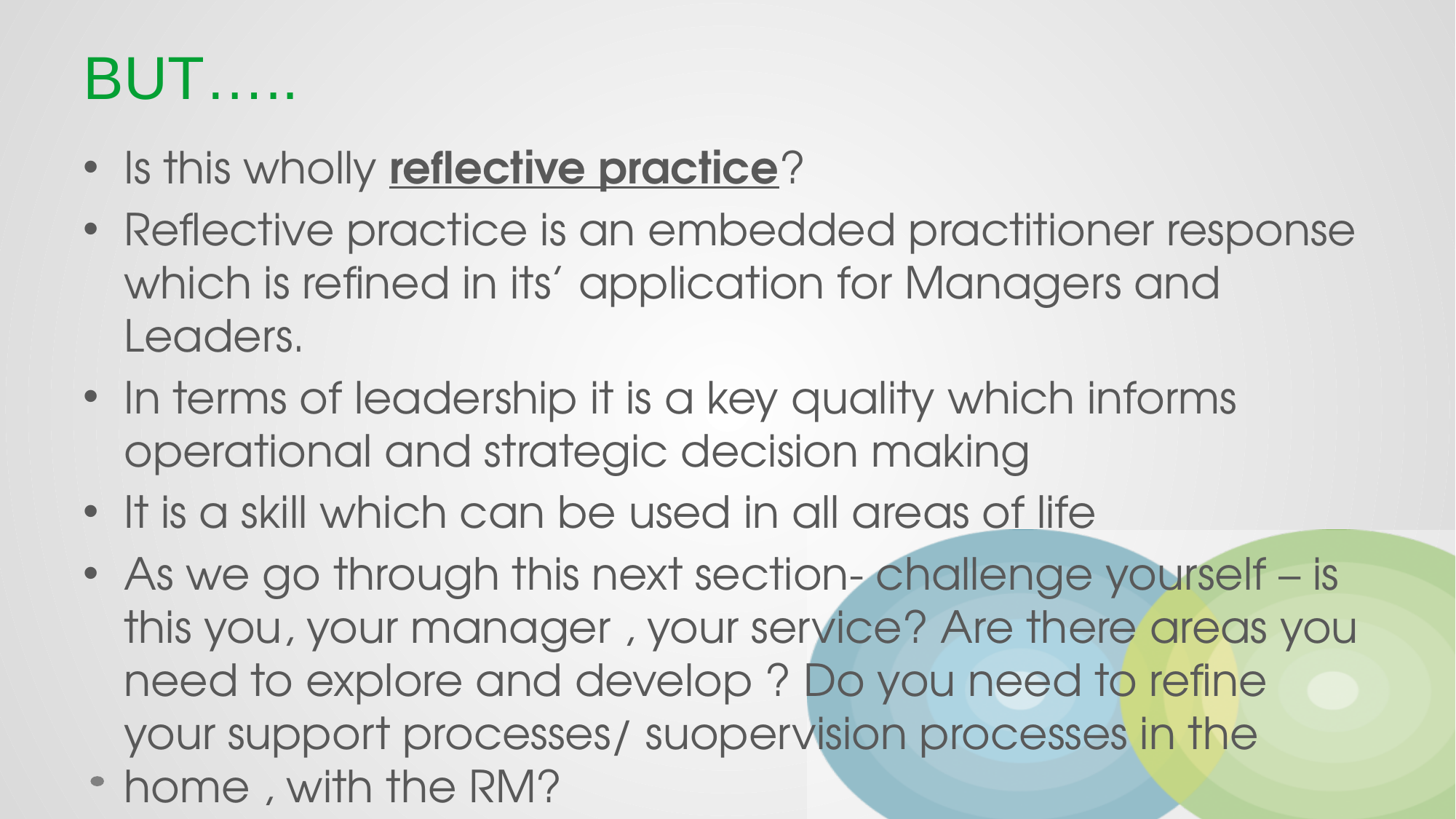

# BUT…..
Is this wholly reflective practice?
Reflective practice is an embedded practitioner response which is refined in its’ application for Managers and Leaders.
In terms of leadership it is a key quality which informs operational and strategic decision making
It is a skill which can be used in all areas of life
As we go through this next section- challenge yourself – is this you, your manager , your service? Are there areas you need to explore and develop ? Do you need to refine your support processes/ suopervision processes in the home , with the RM?